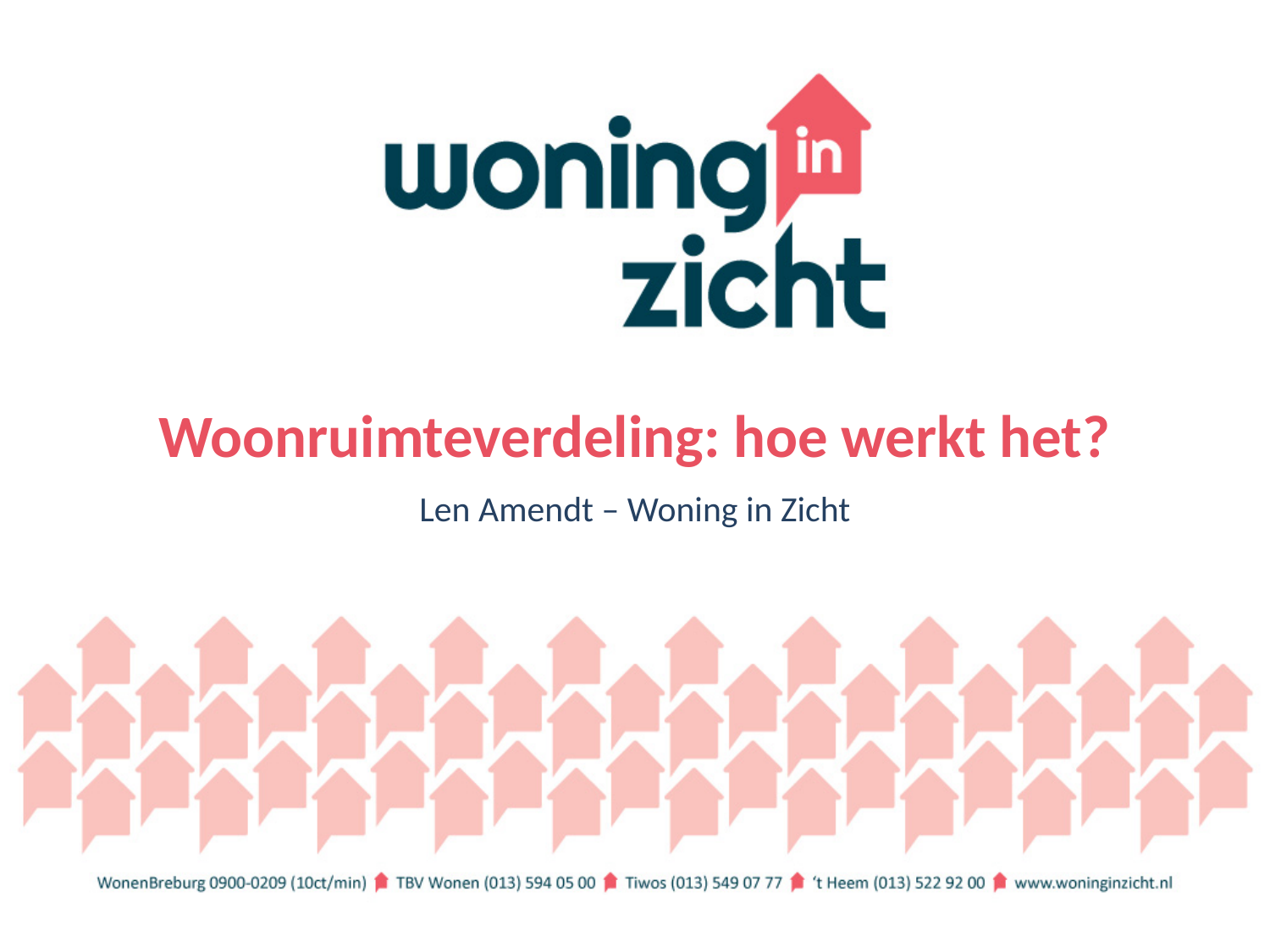

# Woonruimteverdeling: hoe werkt het?
Len Amendt – Woning in Zicht